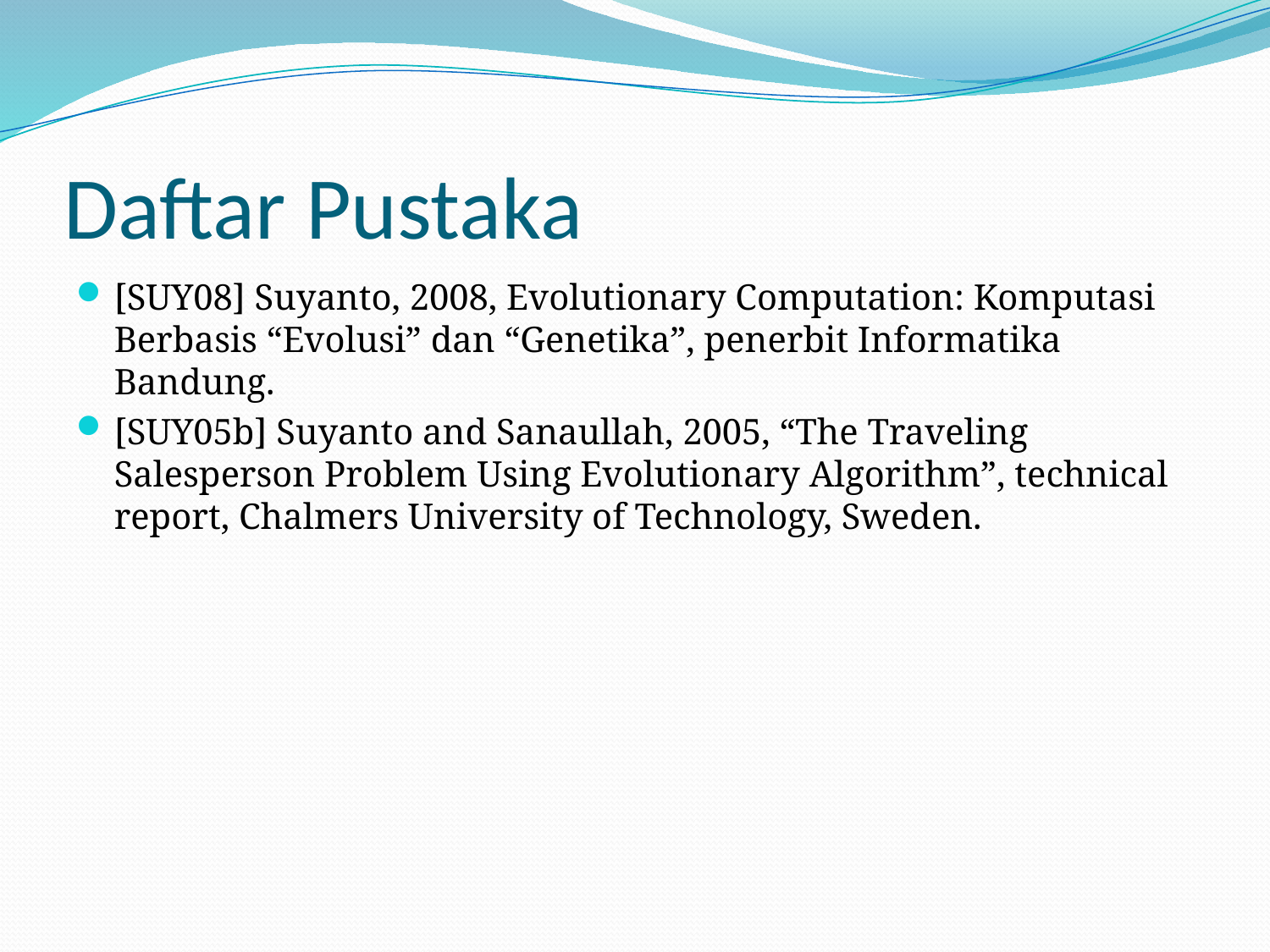

# Daftar Pustaka
[SUY08] Suyanto, 2008, Evolutionary Computation: Komputasi Berbasis “Evolusi” dan “Genetika”, penerbit Informatika Bandung.
[SUY05b] Suyanto and Sanaullah, 2005, “The Traveling Salesperson Problem Using Evolutionary Algorithm”, technical report, Chalmers University of Technology, Sweden.